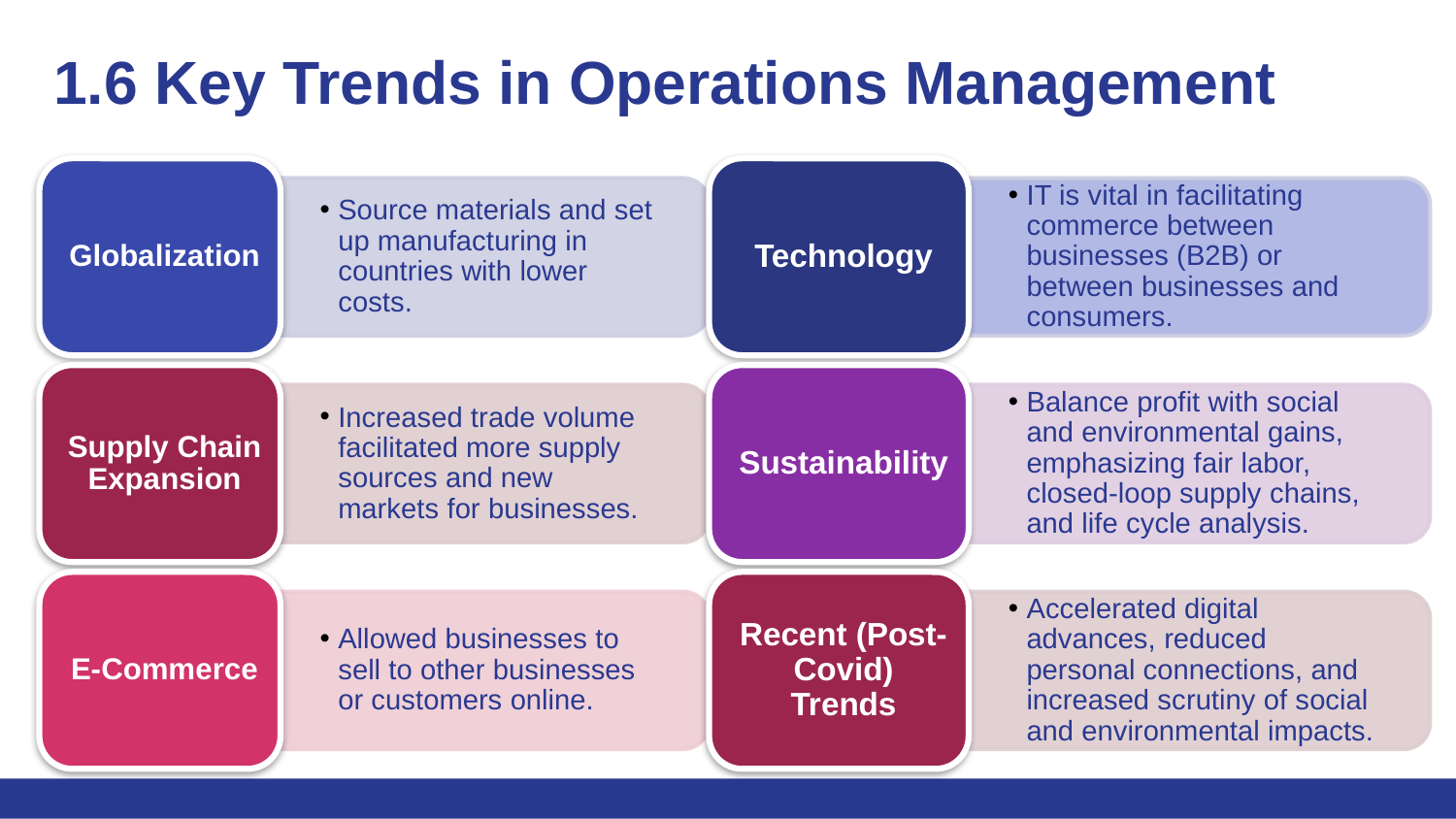

# 1.6 Key Trends in Operations Management
Source materials and set up manufacturing in countries with lower costs.
Globalization
Increased trade volume facilitated more supply sources and new markets for businesses.
Supply Chain Expansion
Allowed businesses to sell to other businesses or customers online.
E-Commerce
IT is vital in facilitating commerce between businesses (B2B) or between businesses and consumers.
Technology
Balance profit with social and environmental gains, emphasizing fair labor, closed-loop supply chains, and life cycle analysis.
Sustainability
Accelerated digital advances, reduced personal connections, and increased scrutiny of social and environmental impacts.
Recent (Post-Covid) Trends